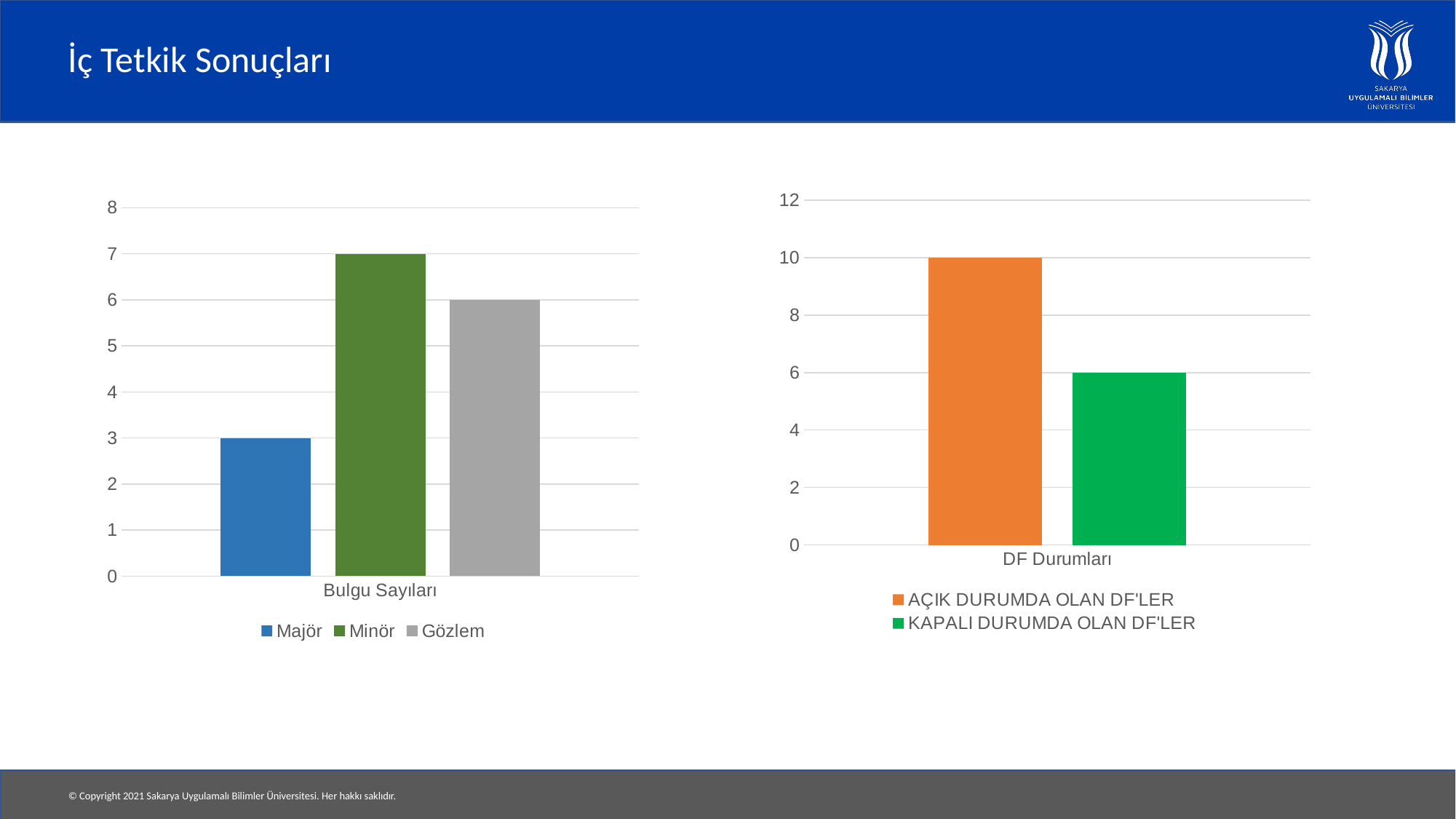

# İç Tetkik Sonuçları

### Chart

| Category | AÇIK DURUMDA OLAN DF'LER | KAPALI DURUMDA OLAN DF'LER |
|---|---|---|
| DF Durumları | 10.0 | 6.0 |

### Chart

| Category | Majör | Minör | Gözlem |
|---|---|---|---|
| Bulgu Sayıları | 3.0 | 7.0 | 6.0 |